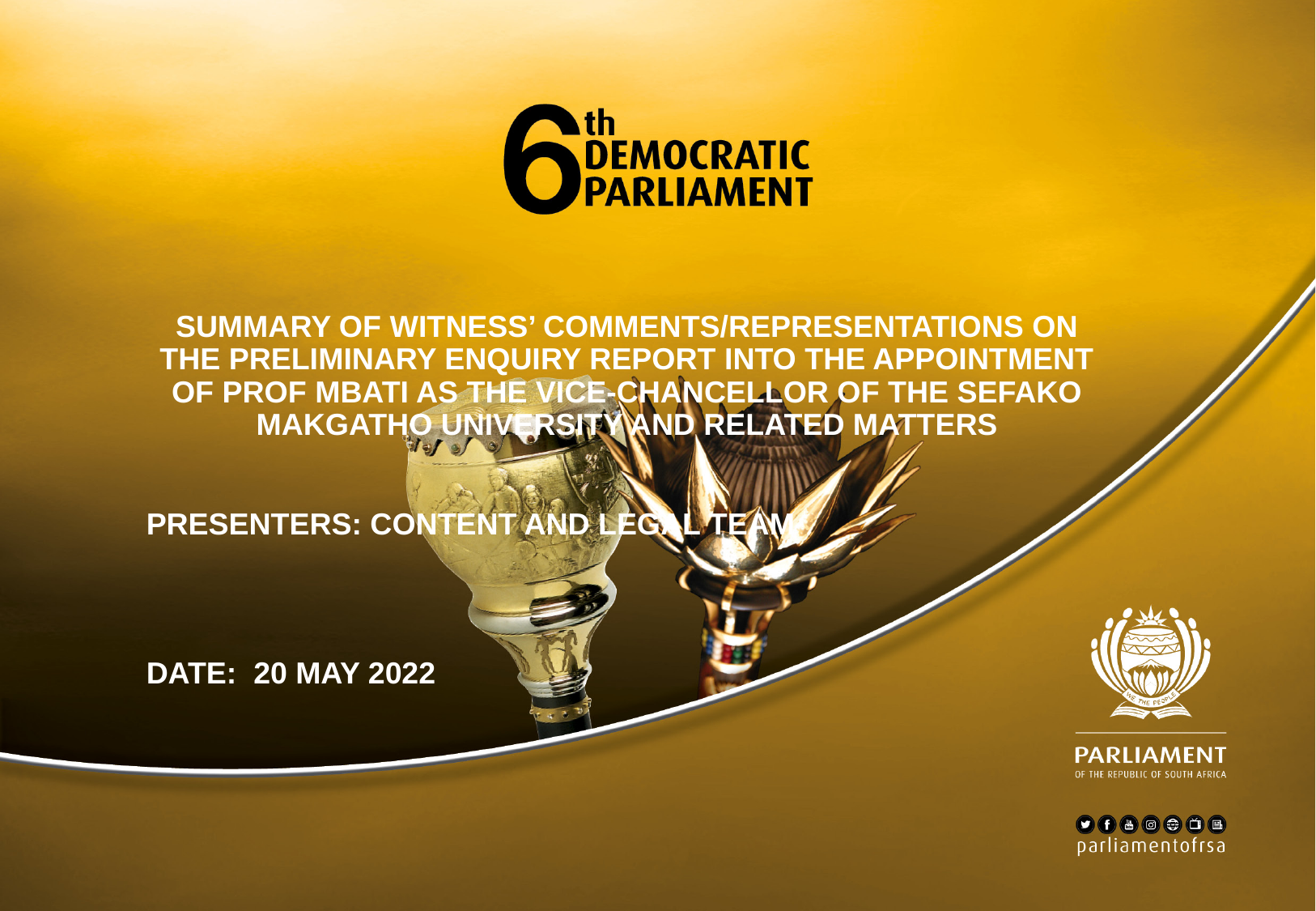

SUMMARY OF WITNESS’ COMMENTS/REPRESENTATIONS ON THE PRELIMINARY ENQUIRY REPORT INTO THE APPOINTMENT OF PROF MBATI AS THE VICE-CHANCELLOR OF THE SEFAKO MAKGATHO UNIVERSITY AND RELATED MATTERS

PRESENTERS: CONTENT AND LEGAL TEAM

DATE:  20 MAY 2022